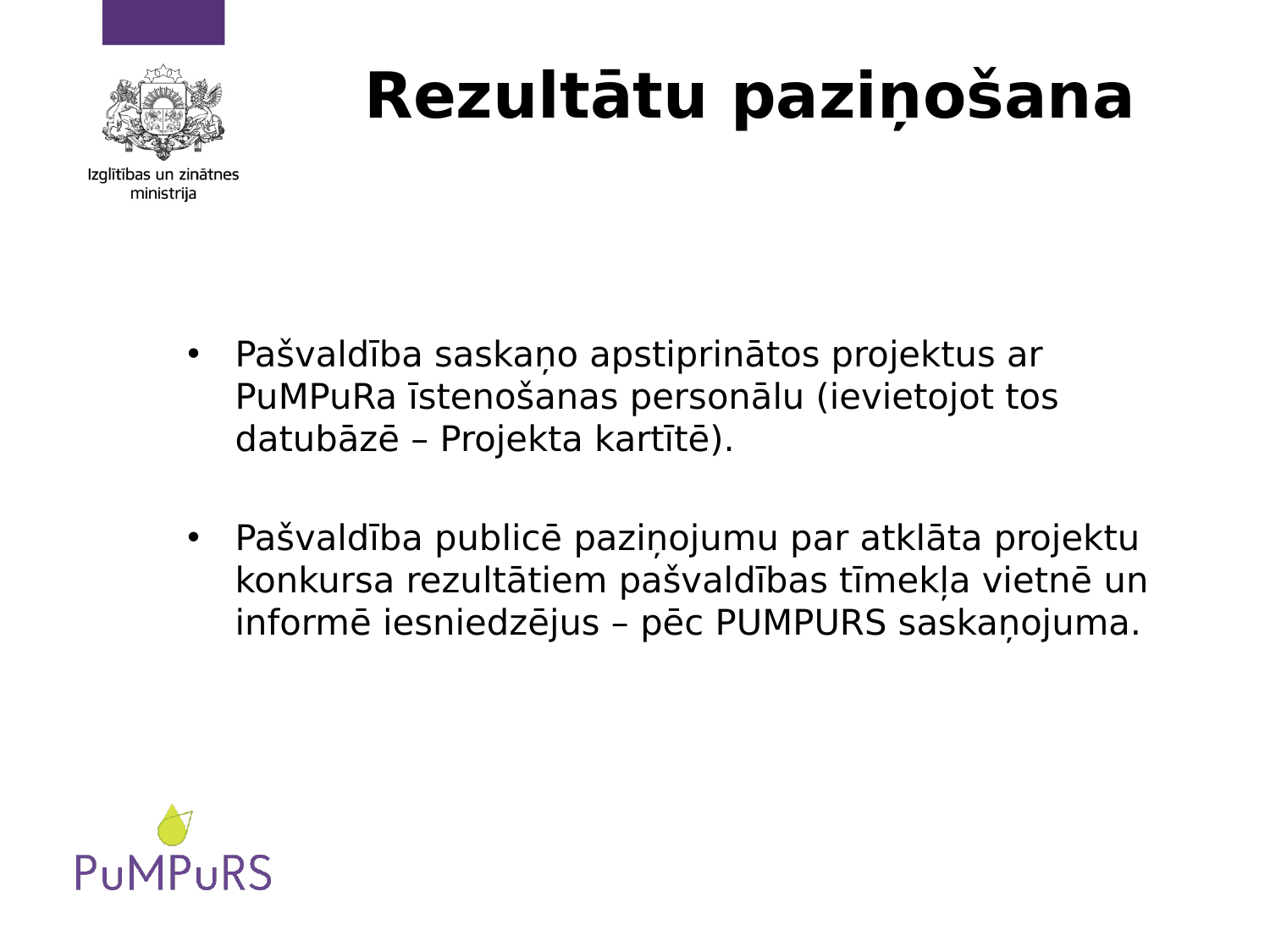

# Rezultātu paziņošana

Pašvaldība saskaņo apstiprinātos projektus ar PuMPuRa īstenošanas personālu (ievietojot tos datubāzē – Projekta kartītē).

Pašvaldība publicē paziņojumu par atklāta projektu konkursa rezultātiem pašvaldības tīmekļa vietnē un informē iesniedzējus – pēc PUMPURS saskaņojuma.